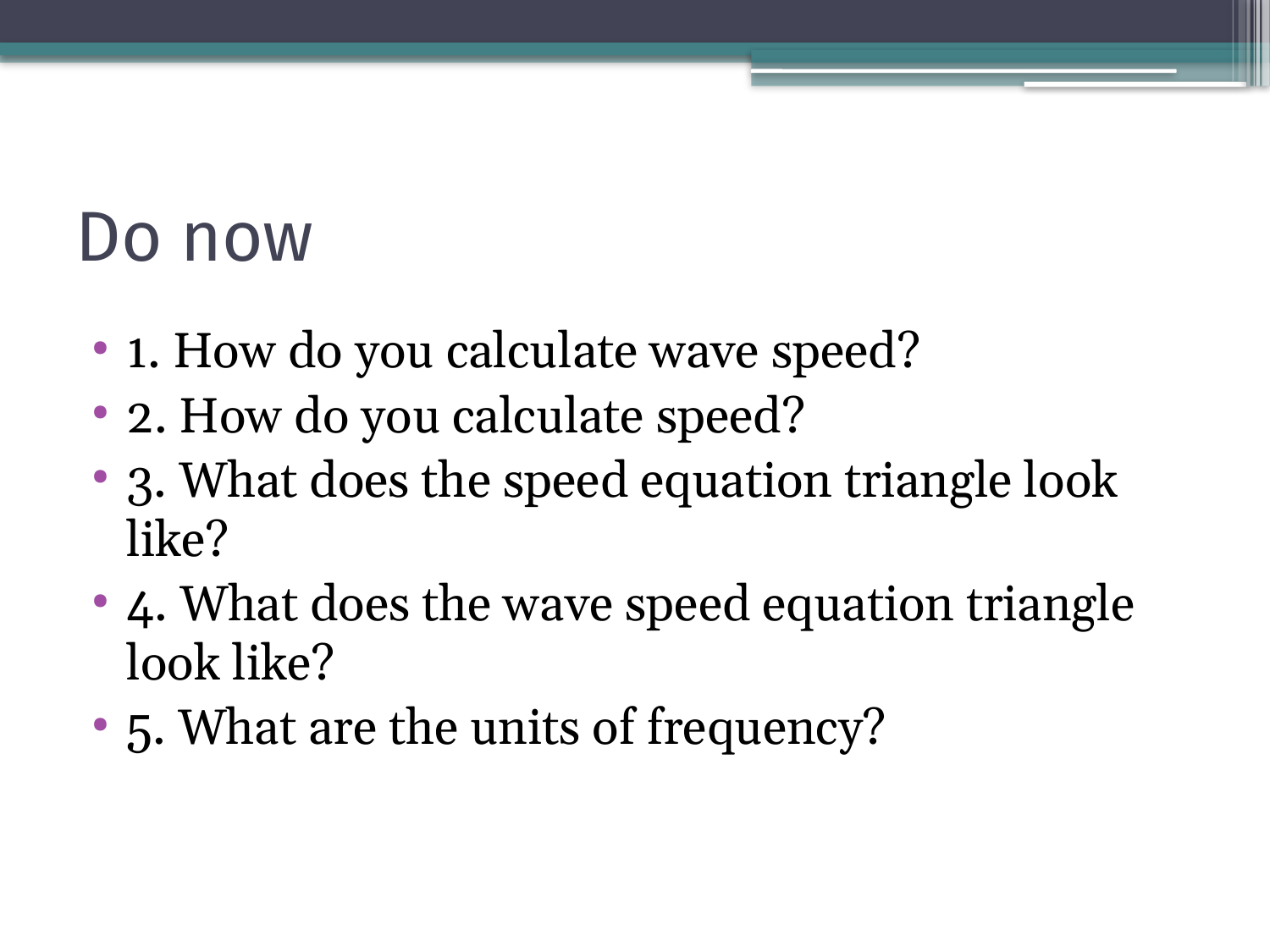

# Do now
1. How do you calculate wave speed?
2. How do you calculate speed?
3. What does the speed equation triangle look like?
4. What does the wave speed equation triangle look like?
5. What are the units of frequency?